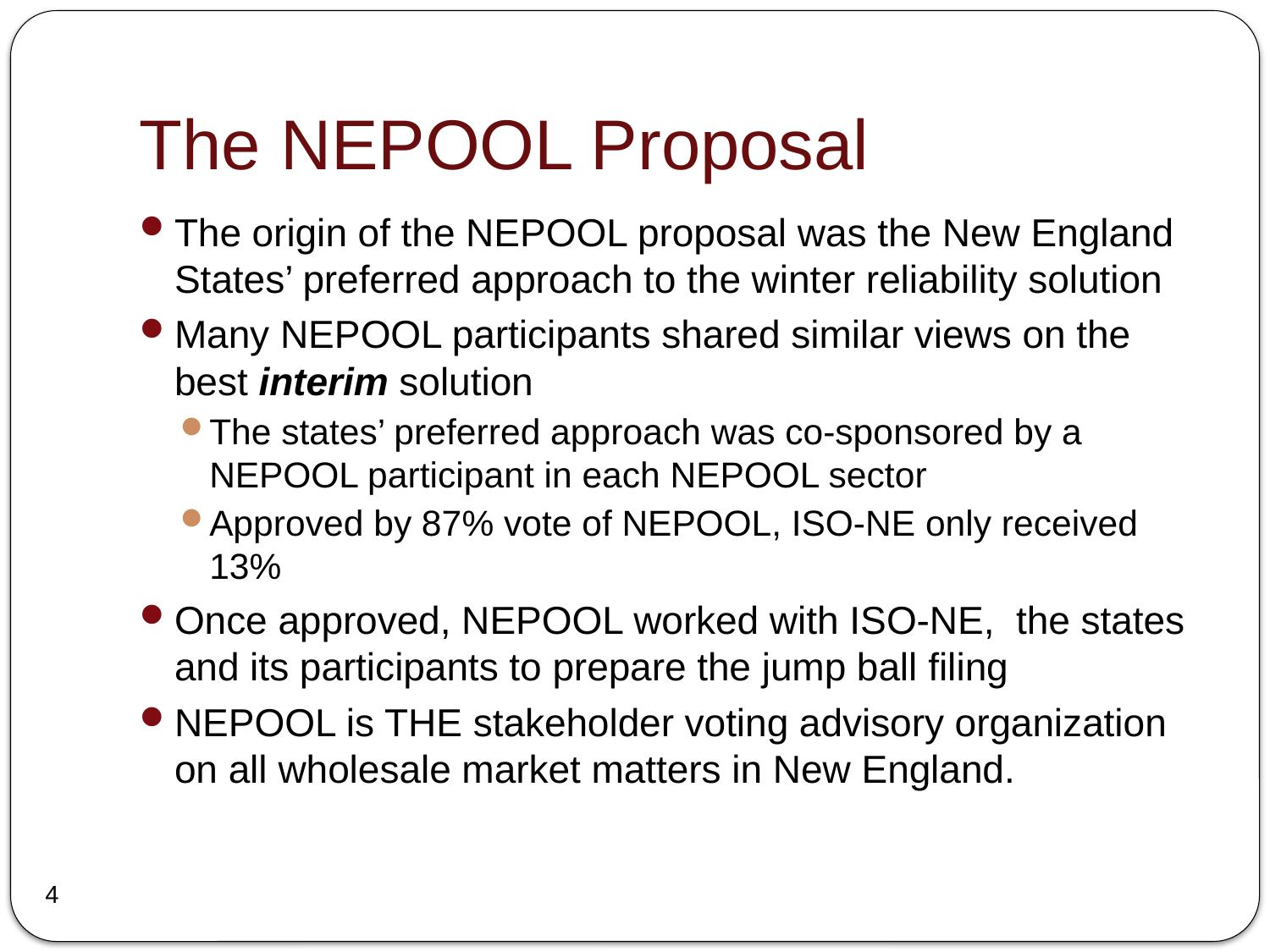

# The NEPOOL Proposal
The origin of the NEPOOL proposal was the New England States’ preferred approach to the winter reliability solution
Many NEPOOL participants shared similar views on the best interim solution
The states’ preferred approach was co-sponsored by a NEPOOL participant in each NEPOOL sector
Approved by 87% vote of NEPOOL, ISO-NE only received 13%
Once approved, NEPOOL worked with ISO-NE,  the states and its participants to prepare the jump ball filing
NEPOOL is THE stakeholder voting advisory organization on all wholesale market matters in New England.
4